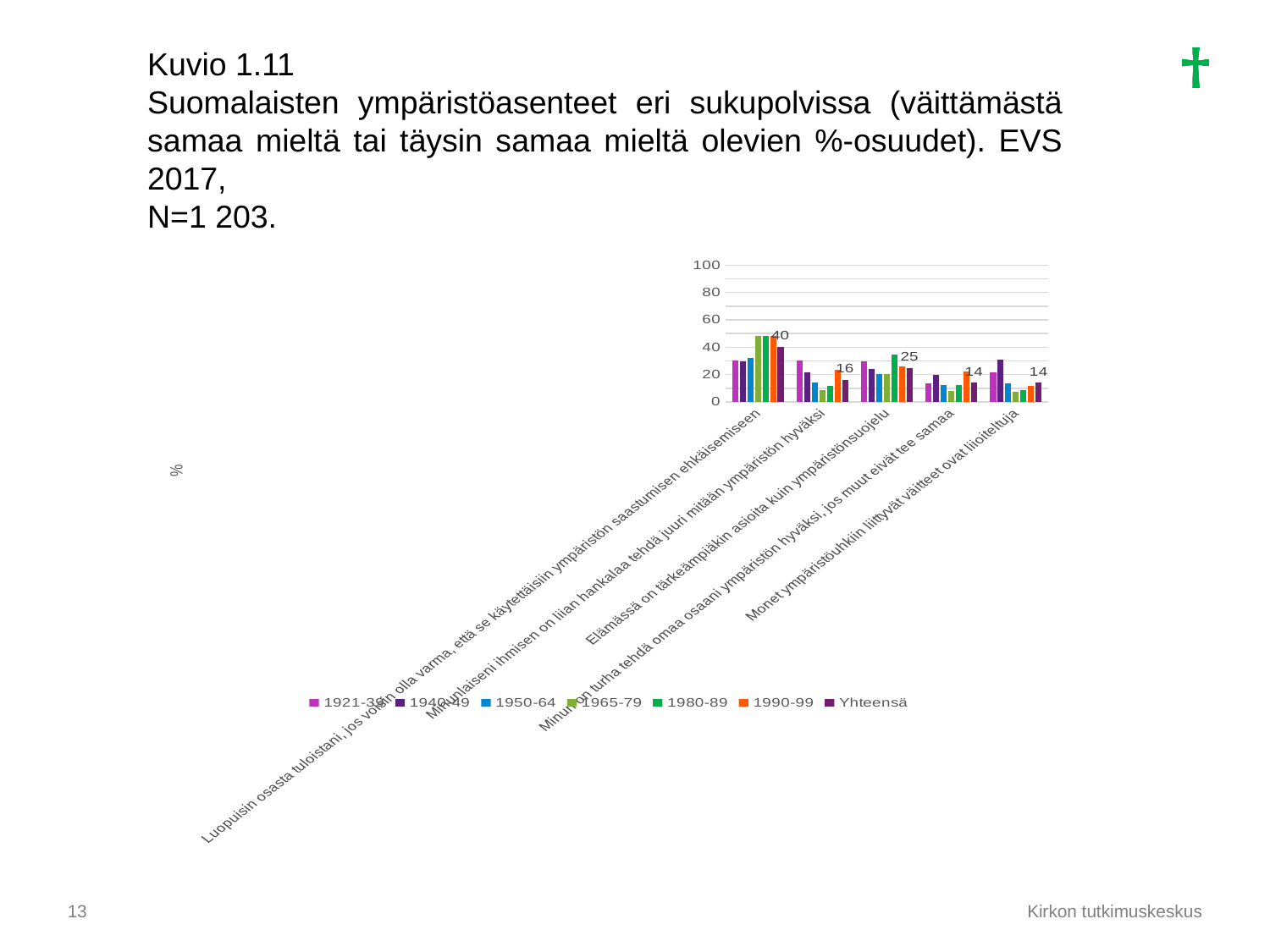

Kuvio 1.11
Suomalaisten ympäristöasenteet eri sukupolvissa (väittämästä samaa mieltä tai täysin samaa mieltä olevien %-osuudet). EVS 2017,
N=1 203.

### Chart

| Category | 1921-39 | 1940-49 | 1950-64 | 1965-79 | 1980-89 | 1990-99 | Yhteensä |
|---|---|---|---|---|---|---|---|
| Luopuisin osasta tuloistani, jos voisin olla varma, että se käytettäisiin ympäristön saastumisen ehkäisemiseen | 30.12048192771084 | 29.605263157894733 | 32.214765100671144 | 48.03149606299213 | 48.258706467661696 | 48.275862068965516 | 40.36144578313253 |
| Minunlaiseni ihmisen on liian hankalaa tehdä juuri mitään ympäristön hyväksi | 30.588235294117645 | 21.85430463576159 | 14.429530201342283 | 8.661417322834646 | 11.557788944723619 | 23.72881355932203 | 16.237113402061855 |
| Elämässä on tärkeämpiäkin asioita kuin ympäristönsuojelu | 29.411764705882348 | 24.161073825503358 | 20.134228187919465 | 20.472440944881892 | 34.5 | 26.136363636363637 | 24.78485370051635 |
| Minun on turha tehdä omaa osaani ympäristön hyväksi, jos muut eivät tee samaa | 13.414634146341465 | 20.0 | 12.457912457912458 | 8.26771653543307 | 12.376237623762378 | 22.54335260115607 | 14.075993091537134 |
| Monet ympäristöuhkiin liittyvät väitteet ovat liioiteltuja | 21.428571428571427 | 31.125827814569533 | 13.422818791946312 | 7.5098814229249 | 8.45771144278607 | 12.0 | 13.941480206540449 |
13
Kirkon tutkimuskeskus